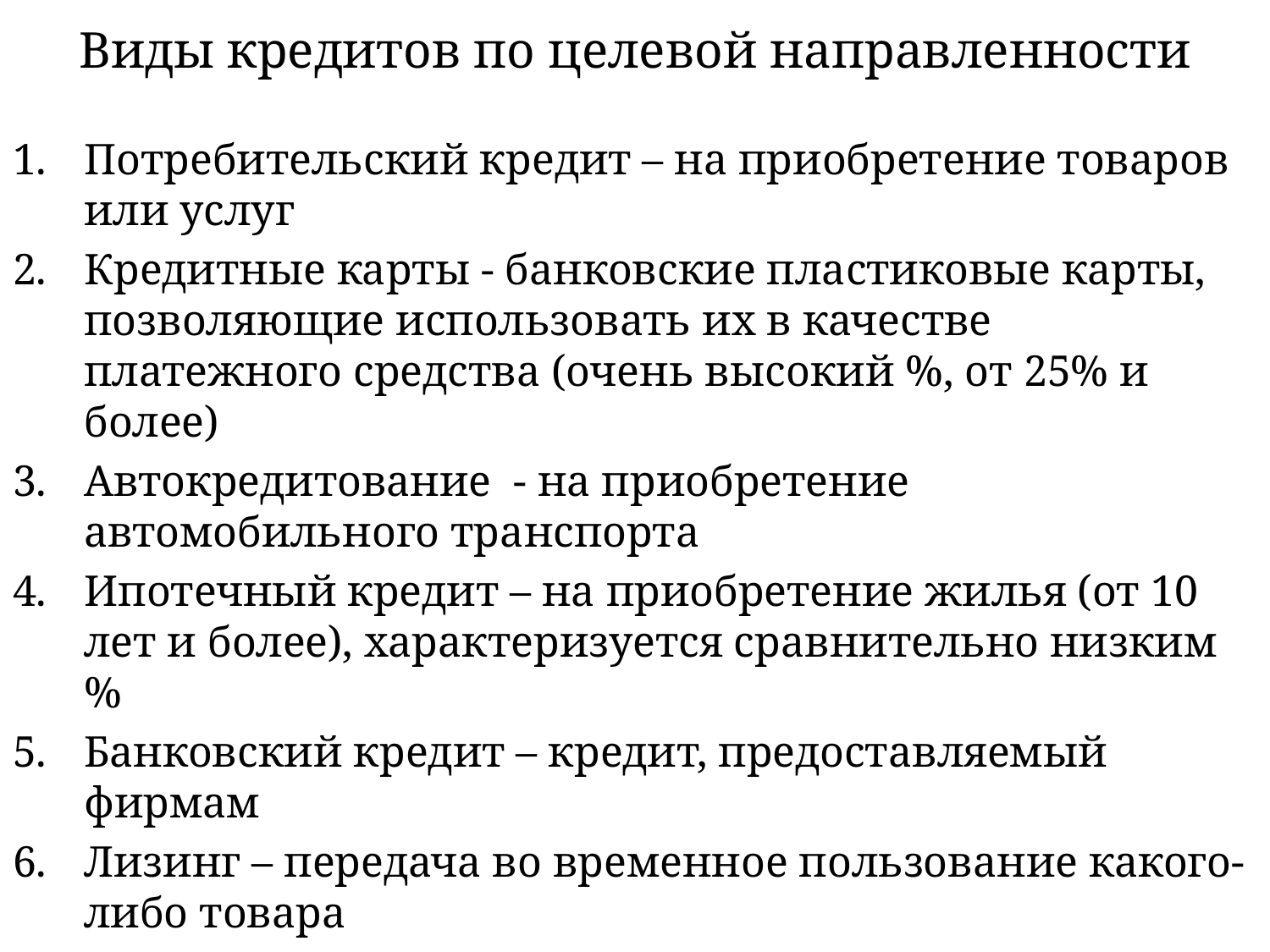

# Виды кредитов по целевой направленности
Потребительский кредит – на приобретение товаров или услуг
Кредитные карты - банковские пластиковые карты, позволяющие использовать их в качестве платежного средства (очень высокий %, от 25% и более)
Автокредитование  - на приобретение автомобильного транспорта
Ипотечный кредит – на приобретение жилья (от 10 лет и более), характеризуется сравнительно низким %
Банковский кредит – кредит, предоставляемый фирмам
Лизинг – передача во временное пользование какого-либо товара